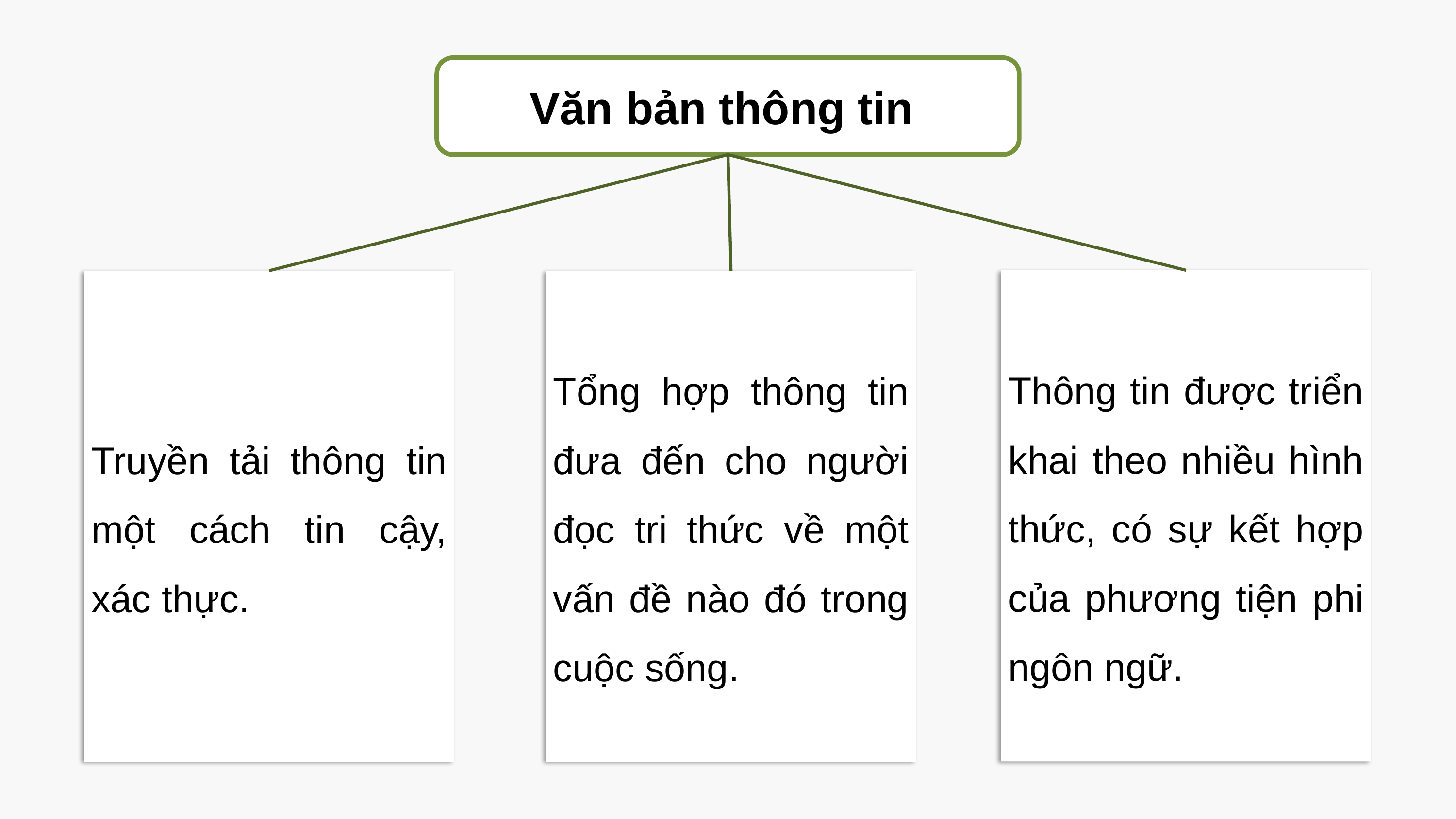

Văn bản thông tin
Thông tin được triển khai theo nhiều hình thức, có sự kết hợp của phương tiện phi ngôn ngữ.
Truyền tải thông tin một cách tin cậy, xác thực.
Tổng hợp thông tin đưa đến cho người đọc tri thức về một vấn đề nào đó trong cuộc sống.